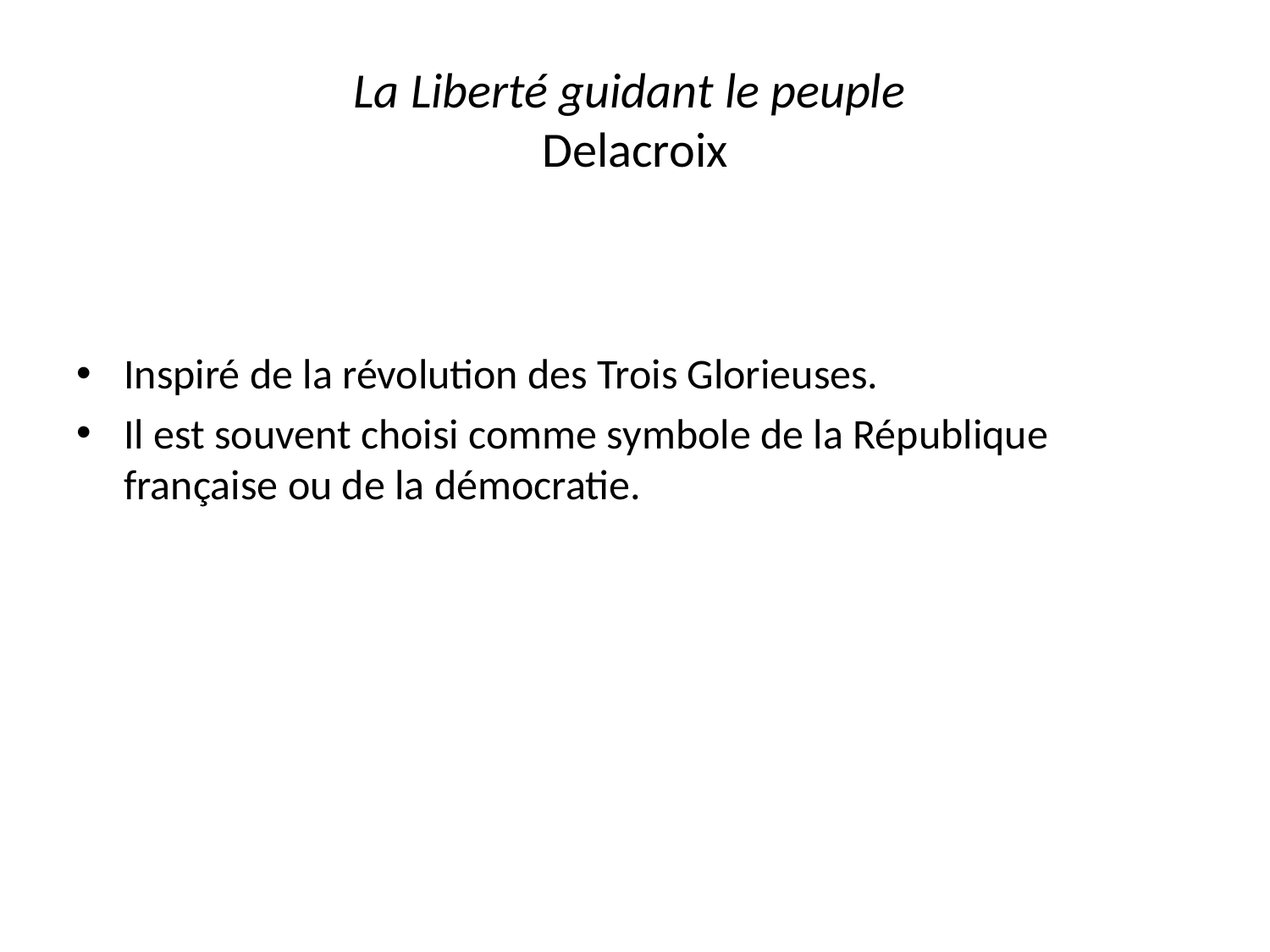

# La Liberté guidant le peuple Delacroix

Inspiré de la révolution des Trois Glorieuses.
Il est souvent choisi comme symbole de la République française ou de la démocratie.